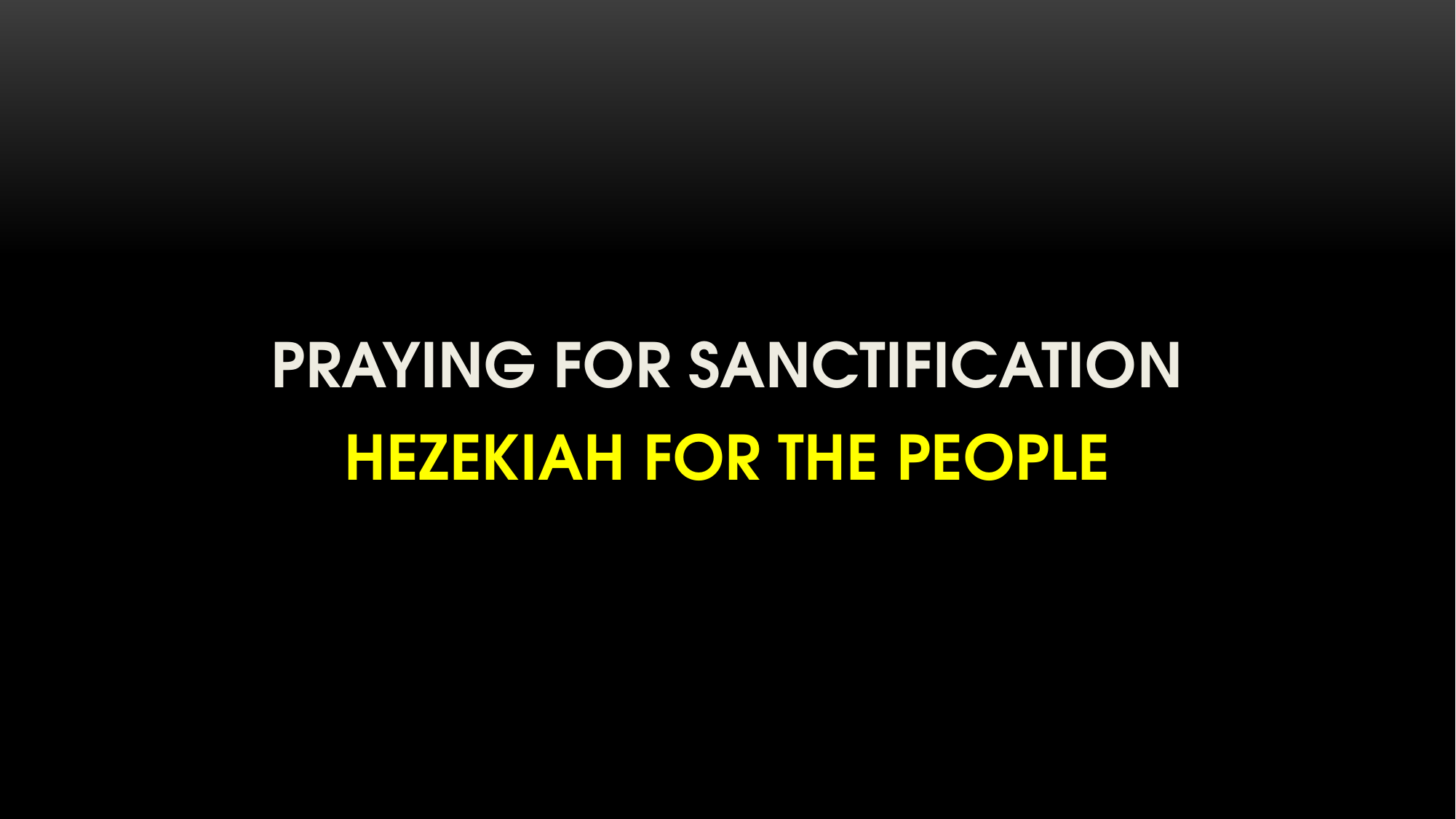

PRAYING FOR SANCTIFICATION
HEZEKIAH FOR THE PEOPLE